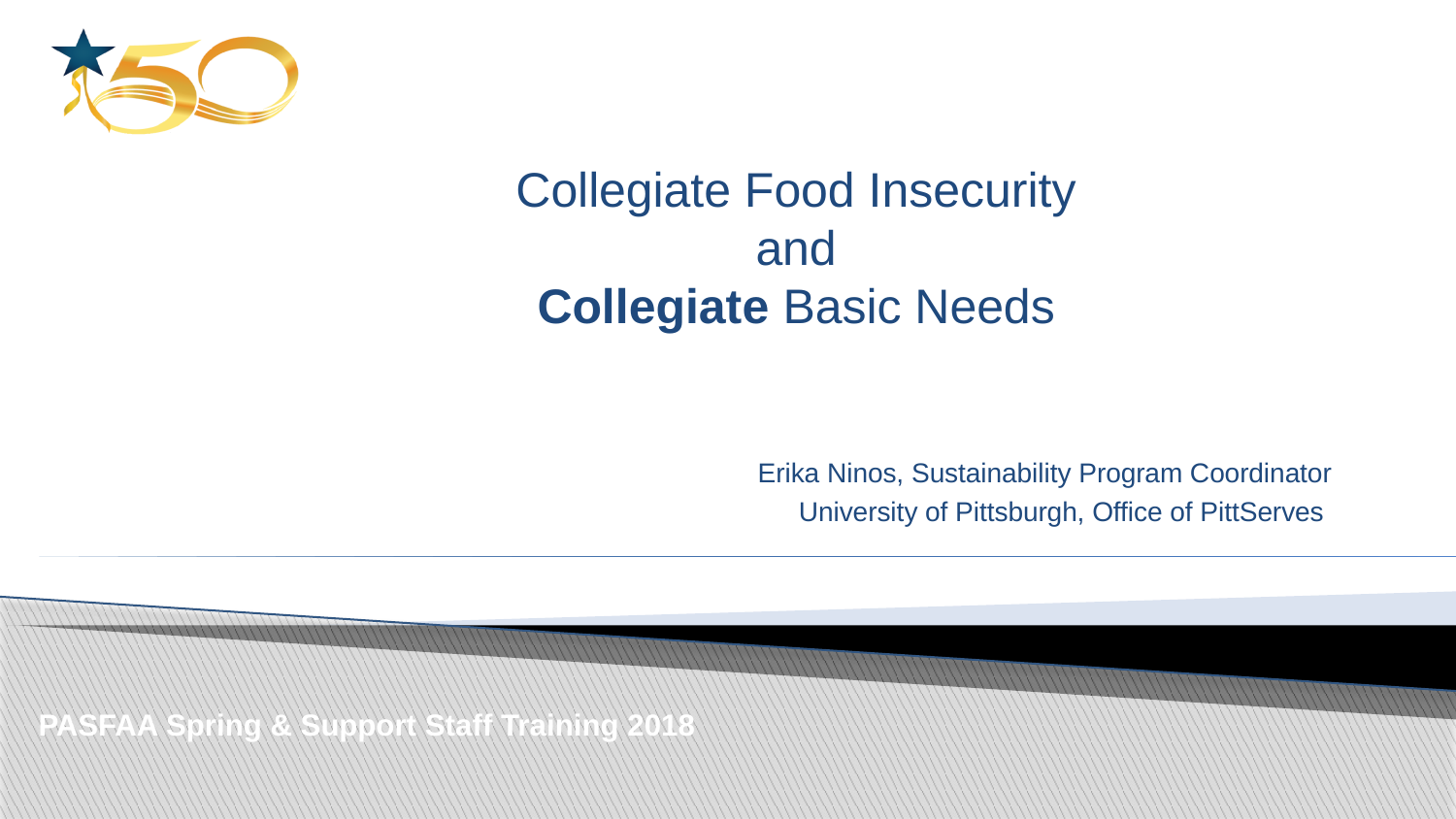

# Collegiate Food Insecurity and Collegiate Basic Needs
Erika Ninos, Sustainability Program Coordinator
University of Pittsburgh, Office of PittServes